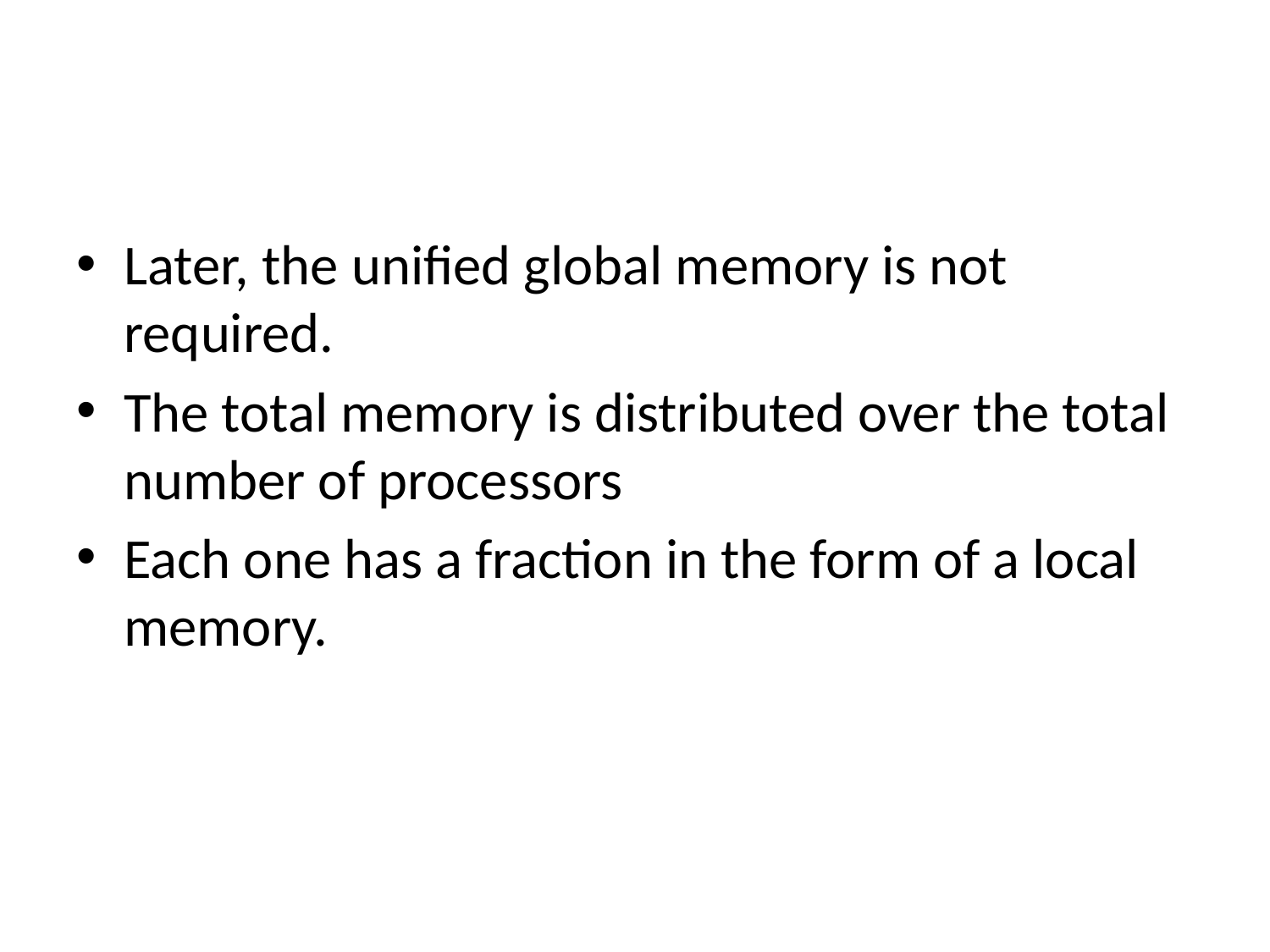

#
Later, the unified global memory is not required.
The total memory is distributed over the total number of processors
Each one has a fraction in the form of a local memory.